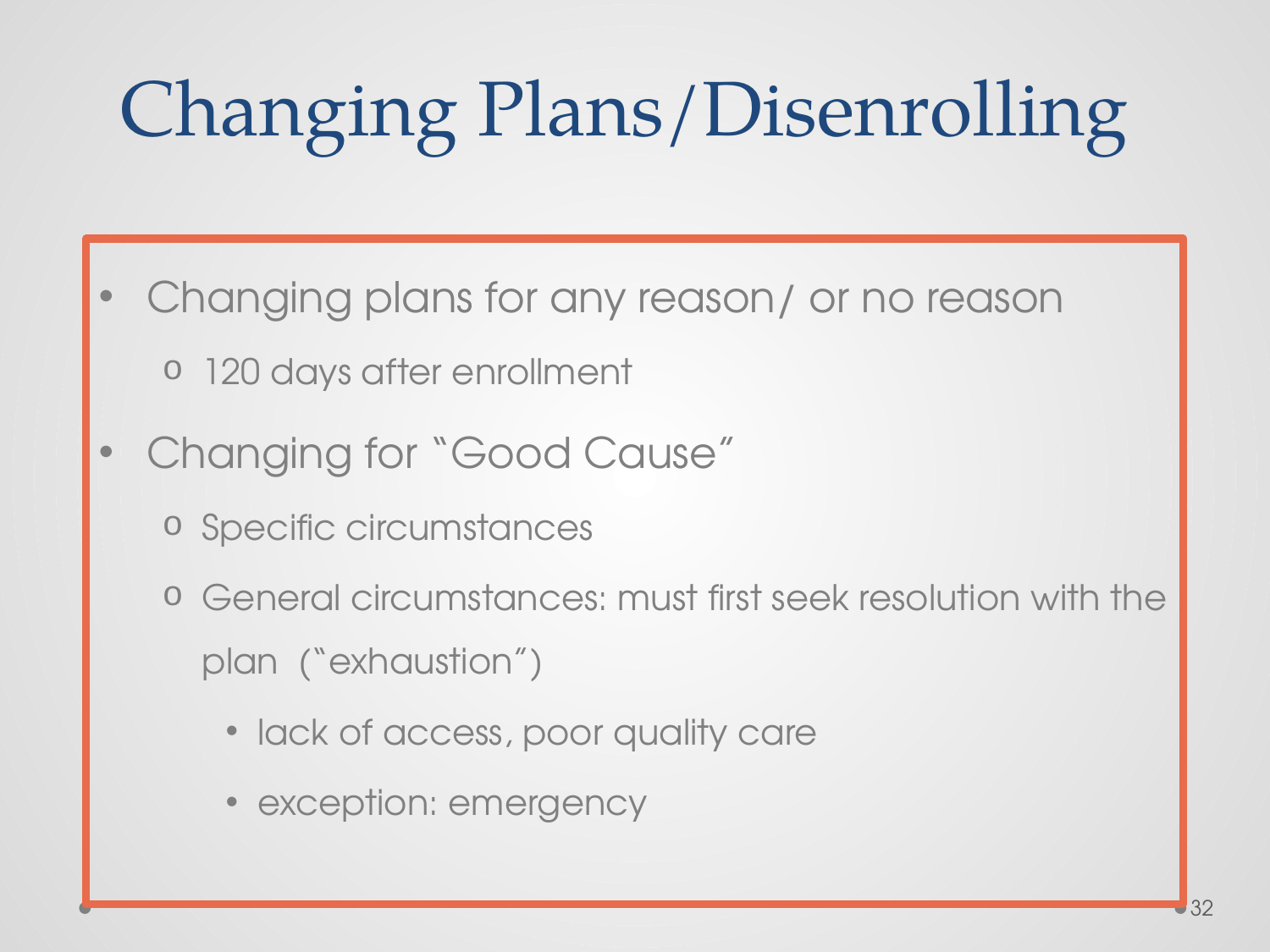

# Changing Plans/Disenrolling
Changing plans for any reason/ or no reason
120 days after enrollment
Changing for “Good Cause”
Specific circumstances
General circumstances: must first seek resolution with the plan  (“exhaustion”)
lack of access, poor quality care
exception: emergency
32